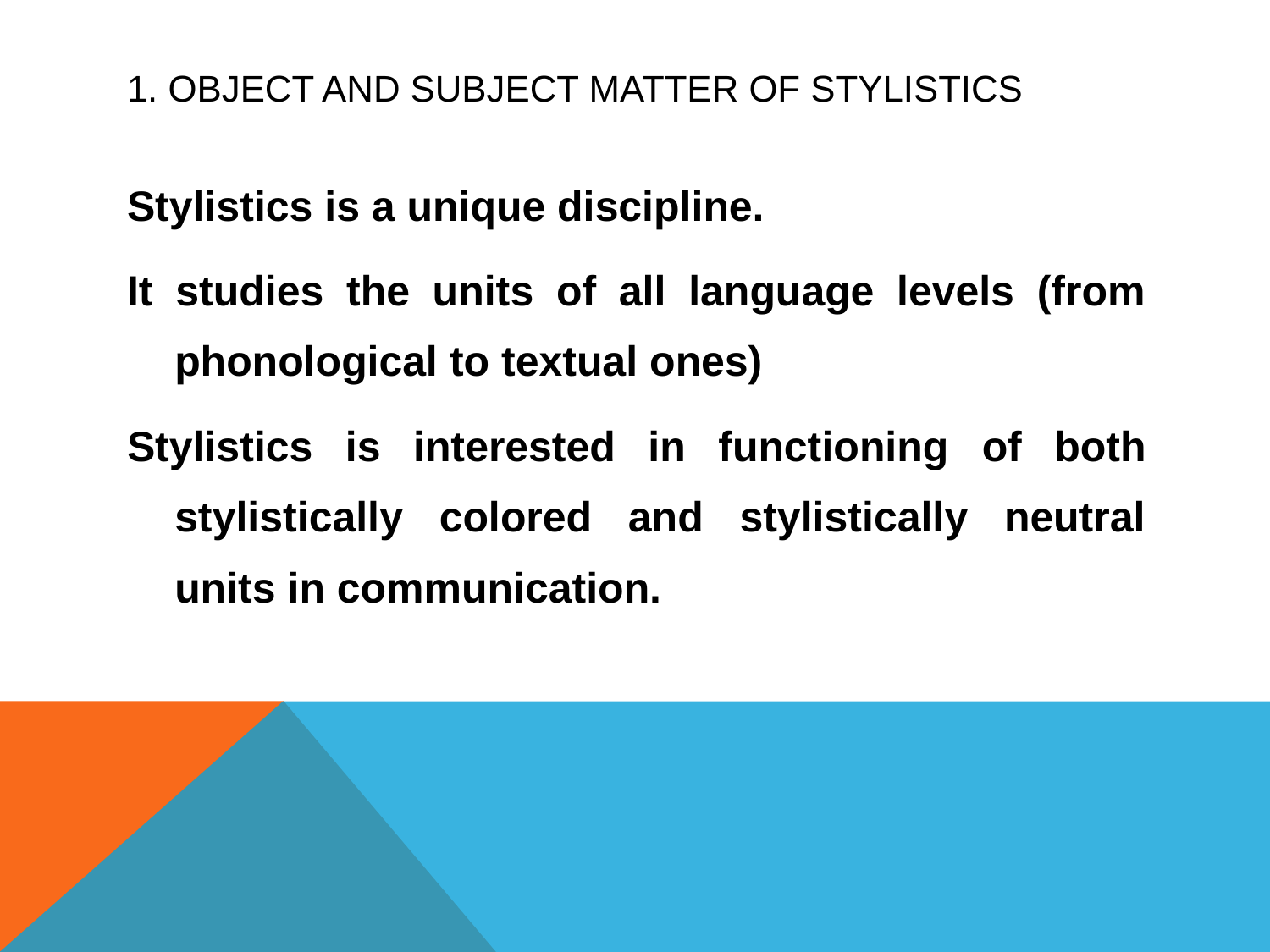

# 1. Object and subject matter of Stylistics
Stylistics is a unique discipline.
It studies the units of all language levels (from phonological to textual ones)
Stylistics is interested in functioning of both stylistically colored and stylistically neutral units in communication.